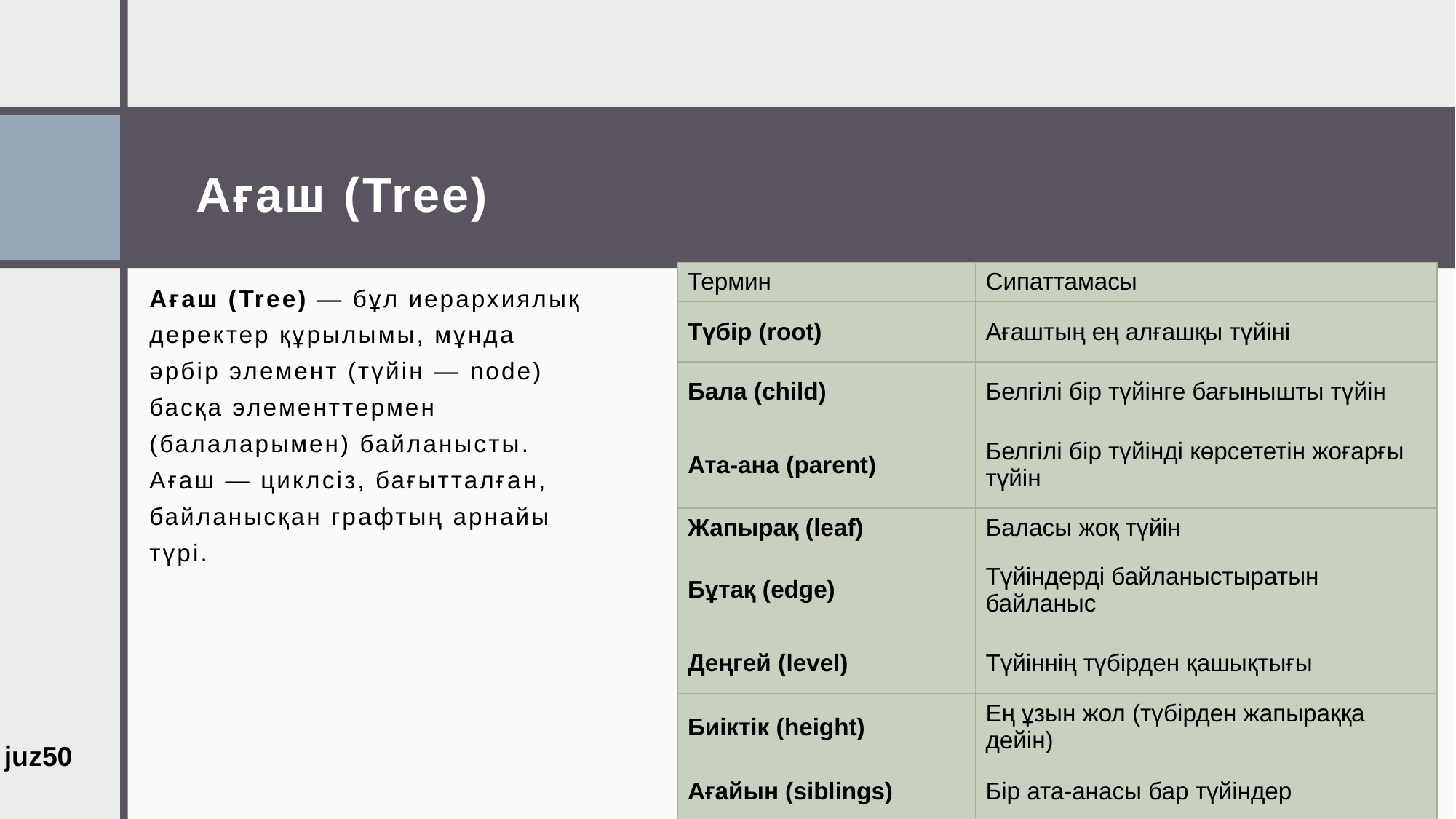

# Ағаш (Tree)
Ағаш (Tree) — бұл иерархиялық деректер құрылымы, мұнда әрбір элемент (түйін — node) басқа элементтермен (балаларымен) байланысты.
Ағаш — циклсіз, бағытталған, байланысқан графтың арнайы түрі.

| Термин | Сипаттамасы |
| --- | --- |
| Түбір (root) | Ағаштың ең алғашқы түйіні |
| Бала (child) | Белгілі бір түйінге бағынышты түйін |
| Ата-ана (parent) | Белгілі бір түйінді көрсететін жоғарғы түйін |
| Жапырақ (leaf) | Баласы жоқ түйін |
| Бұтақ (edge) | Түйіндерді байланыстыратын байланыс |
| Деңгей (level) | Түйіннің түбірден қашықтығы |
| Биіктік (height) | Ең ұзын жол (түбірден жапыраққа дейін) |
| Ағайын (siblings) | Бір ата-анасы бар түйіндер |
juz50